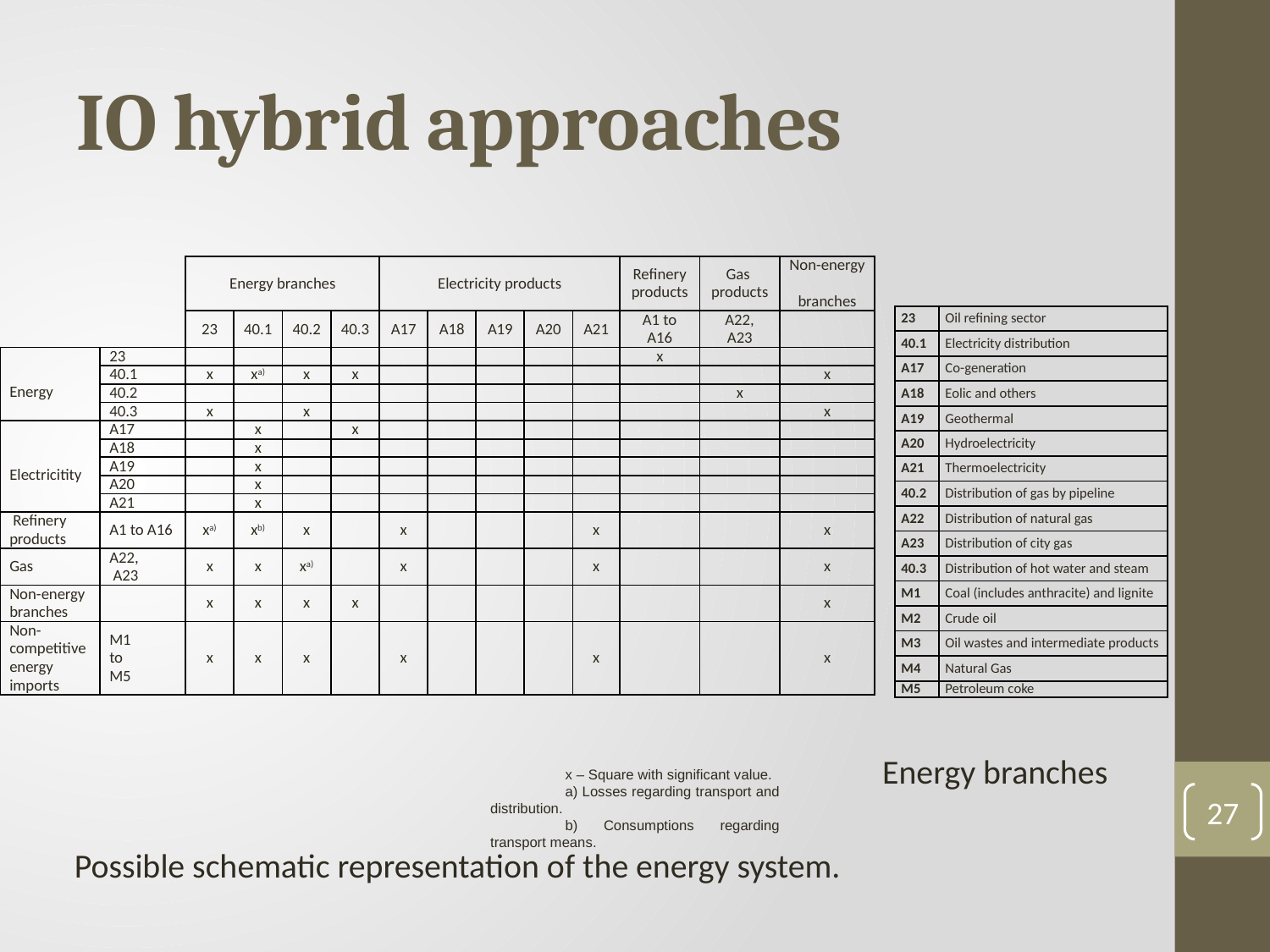

# IO hybrid approaches

                                                                                                                          Energy branches

                Possible schematic representation of the energy system.
|  |  | Energy branches |  |  |  | Electricity products |  |  |  |  | Refinery products | Gas products | Non-energy branches |
| --- | --- | --- | --- | --- | --- | --- | --- | --- | --- | --- | --- | --- | --- |
|  |  | 23 | 40.1 | 40.2 | 40.3 | A17 | A18 | A19 | A20 | A21 | A1 to A16 | A22, A23 |  |
| Energy | 23 |  |  |  |  |  |  |  |  |  | x |  |  |
|  | 40.1 | x | xa) | x | x |  |  |  |  |  |  |  | x |
|  | 40.2 |  |  |  |  |  |  |  |  |  |  | x |  |
|  | 40.3 | x |  | x |  |  |  |  |  |  |  |  | x |
| Electricitity | A17 |  | x |  | x |  |  |  |  |  |  |  |  |
|  | A18 |  | x |  |  |  |  |  |  |  |  |  |  |
|  | A19 |  | x |  |  |  |  |  |  |  |  |  |  |
|  | A20 |  | x |  |  |  |  |  |  |  |  |  |  |
|  | A21 |  | x |  |  |  |  |  |  |  |  |  |  |
| Refinery products | A1 to A16 | xa) | xb) | x |  | x |  |  |  | x |  |  | x |
| Gas | A22, A23 | x | x | xa) |  | x |  |  |  | x |  |  | x |
| Non-energy branches |  | x | x | x | x |  |  |  |  |  |  |  | x |
| Non-competitive energy imports | M1 to M5 | x | x | x |  | x |  |  |  | x |  |  | x |
| 23 | Oil refining sector |
| --- | --- |
| 40.1 | Electricity distribution |
| A17 | Co-generation |
| A18 | Eolic and others |
| A19 | Geothermal |
| A20 | Hydroelectricity |
| A21 | Thermoelectricity |
| 40.2 | Distribution of gas by pipeline |
| A22 | Distribution of natural gas |
| A23 | Distribution of city gas |
| 40.3 | Distribution of hot water and steam |
| M1 | Coal (includes anthracite) and lignite |
| M2 | Crude oil |
| M3 | Oil wastes and intermediate products |
| M4 | Natural Gas |
| M5 | Petroleum coke |

x – Square with significant value.
a) Losses regarding transport and distribution.
b) Consumptions regarding transport means.
27